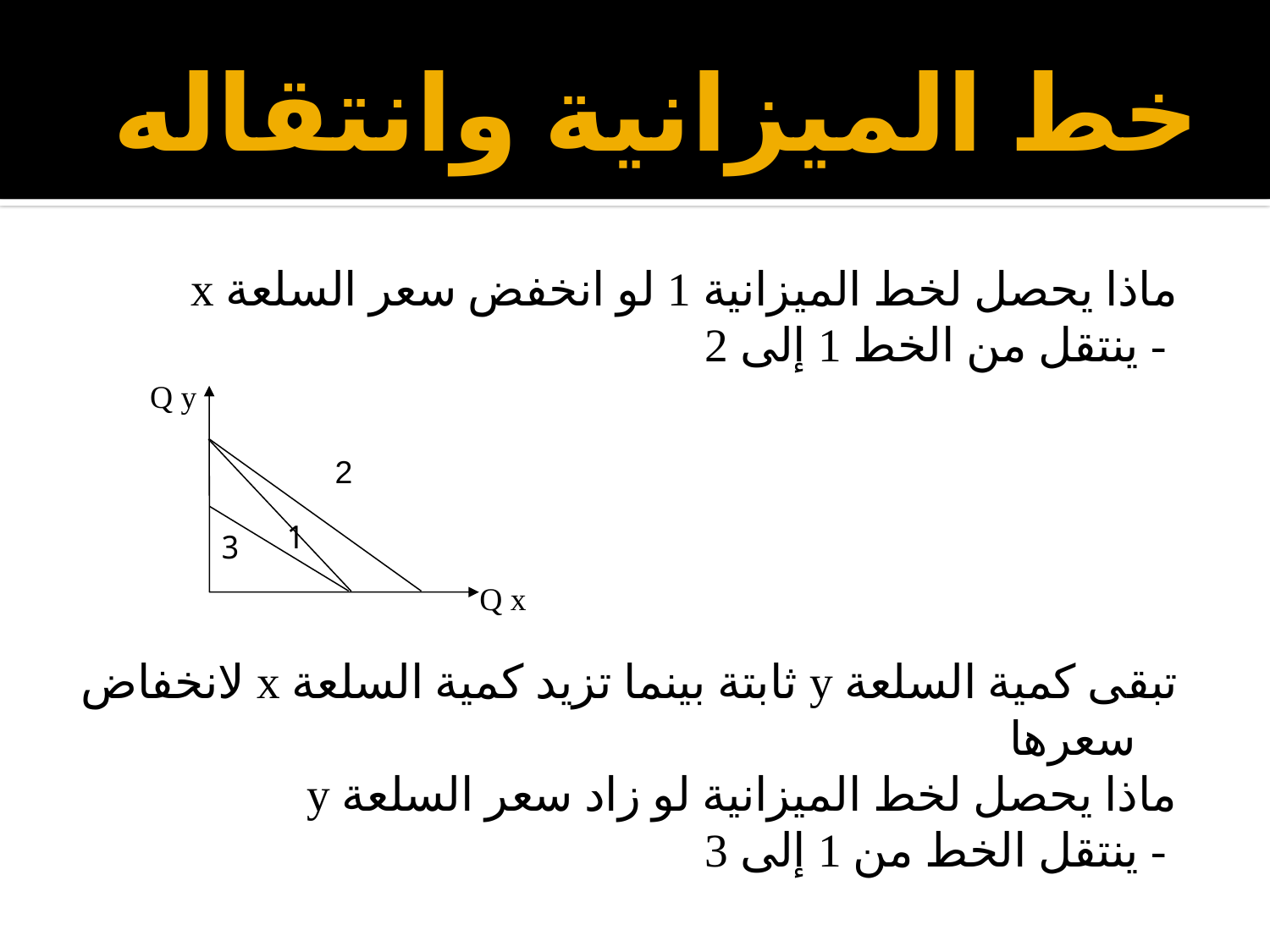

# خط الميزانية وانتقاله
ماذا يحصل لخط الميزانية 1 لو انخفض سعر السلعة x
 - ينتقل من الخط 1 إلى 2

تبقى كمية السلعة y ثابتة بينما تزيد كمية السلعة x لانخفاض سعرها
ماذا يحصل لخط الميزانية لو زاد سعر السلعة y
 - ينتقل الخط من 1 إلى 3
Q y

2

1
3
Q x